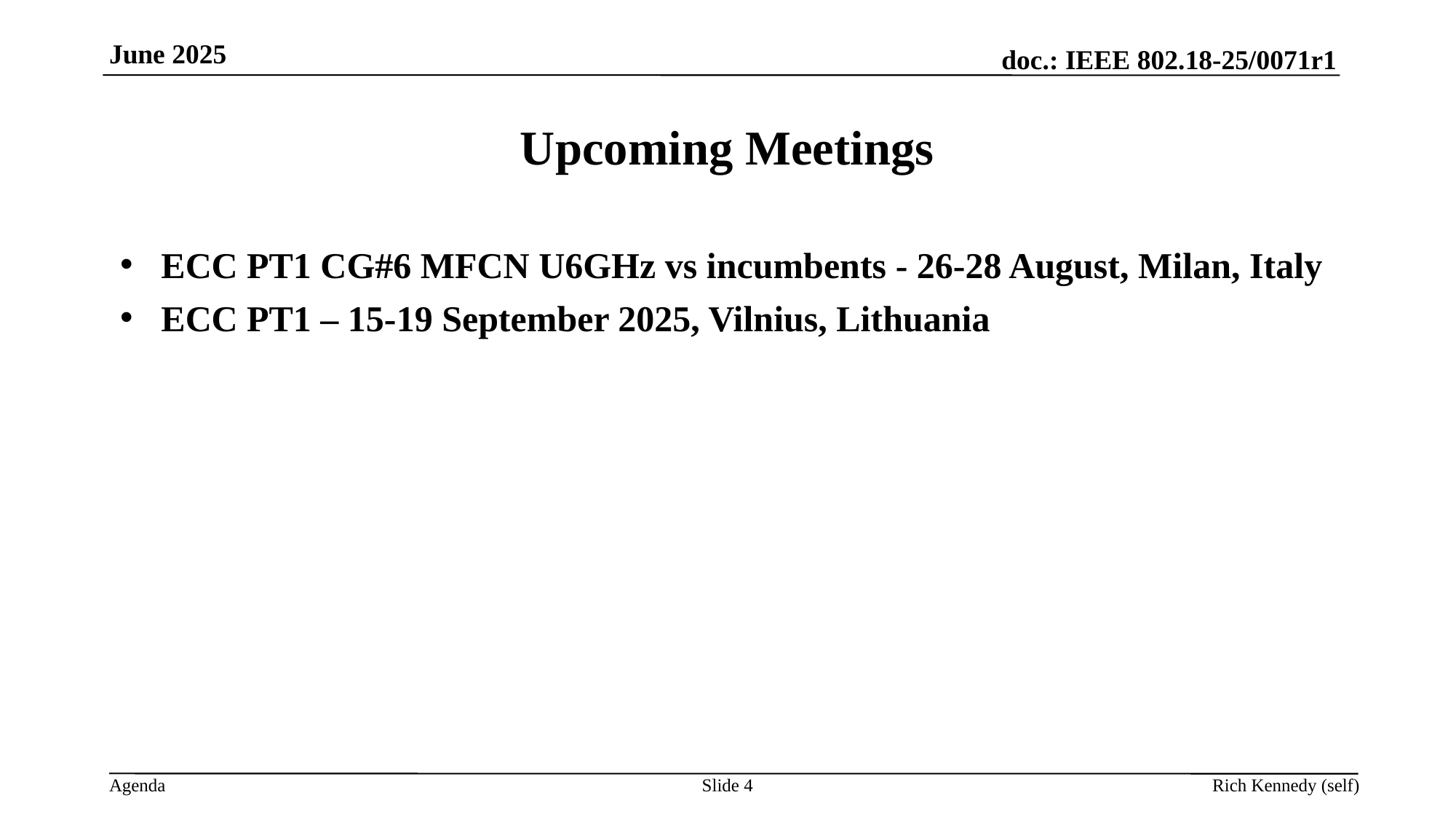

June 2025
# Upcoming Meetings
ECC PT1 CG#6 MFCN U6GHz vs incumbents - 26-28 August, Milan, Italy
ECC PT1 – 15-19 September 2025, Vilnius, Lithuania
Slide 4
Rich Kennedy (self)